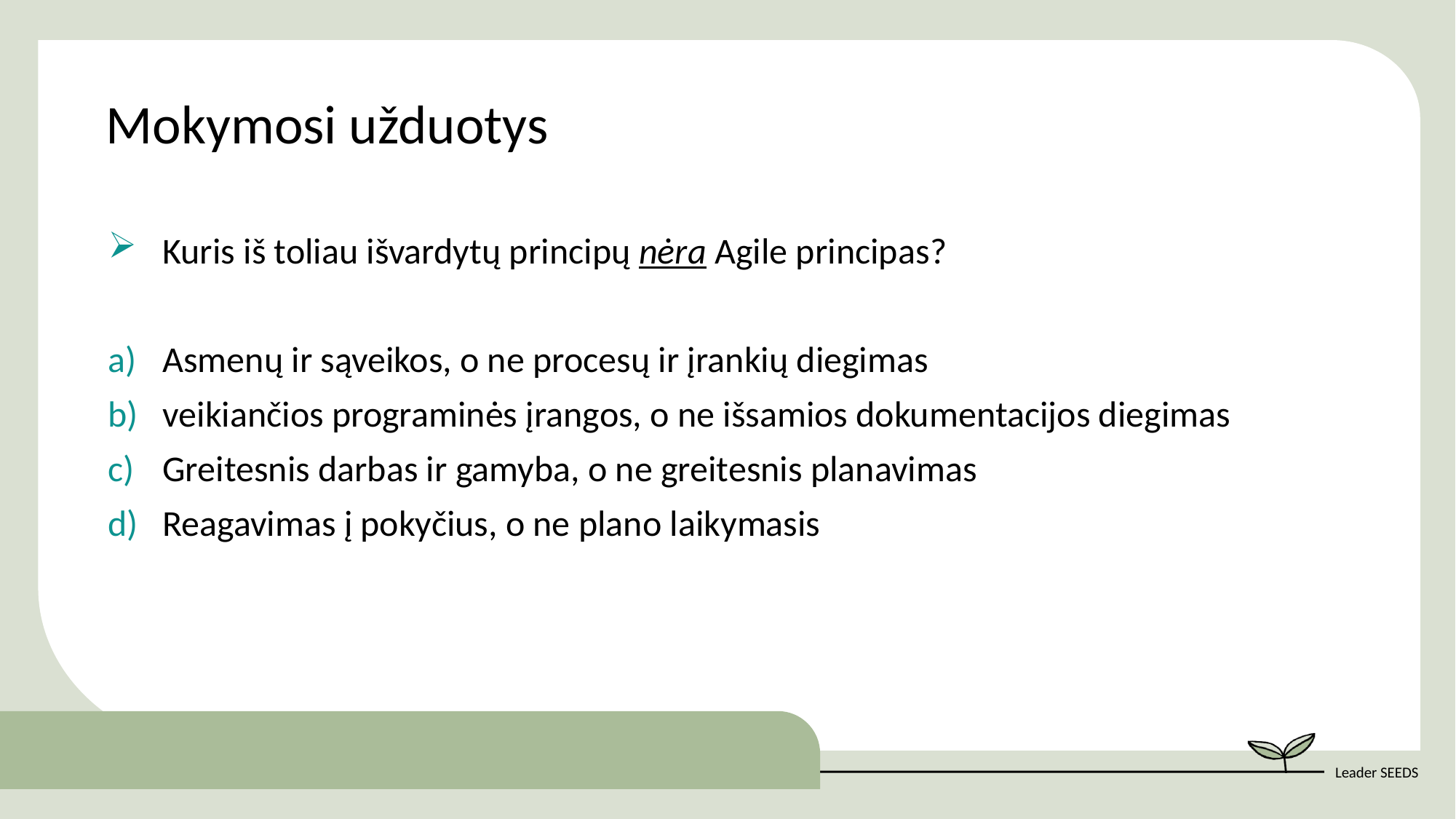

Mokymosi užduotys
Kuris iš toliau išvardytų principų nėra Agile principas?

Asmenų ir sąveikos, o ne procesų ir įrankių diegimas
veikiančios programinės įrangos, o ne išsamios dokumentacijos diegimas
Greitesnis darbas ir gamyba, o ne greitesnis planavimas
Reagavimas į pokyčius, o ne plano laikymasis